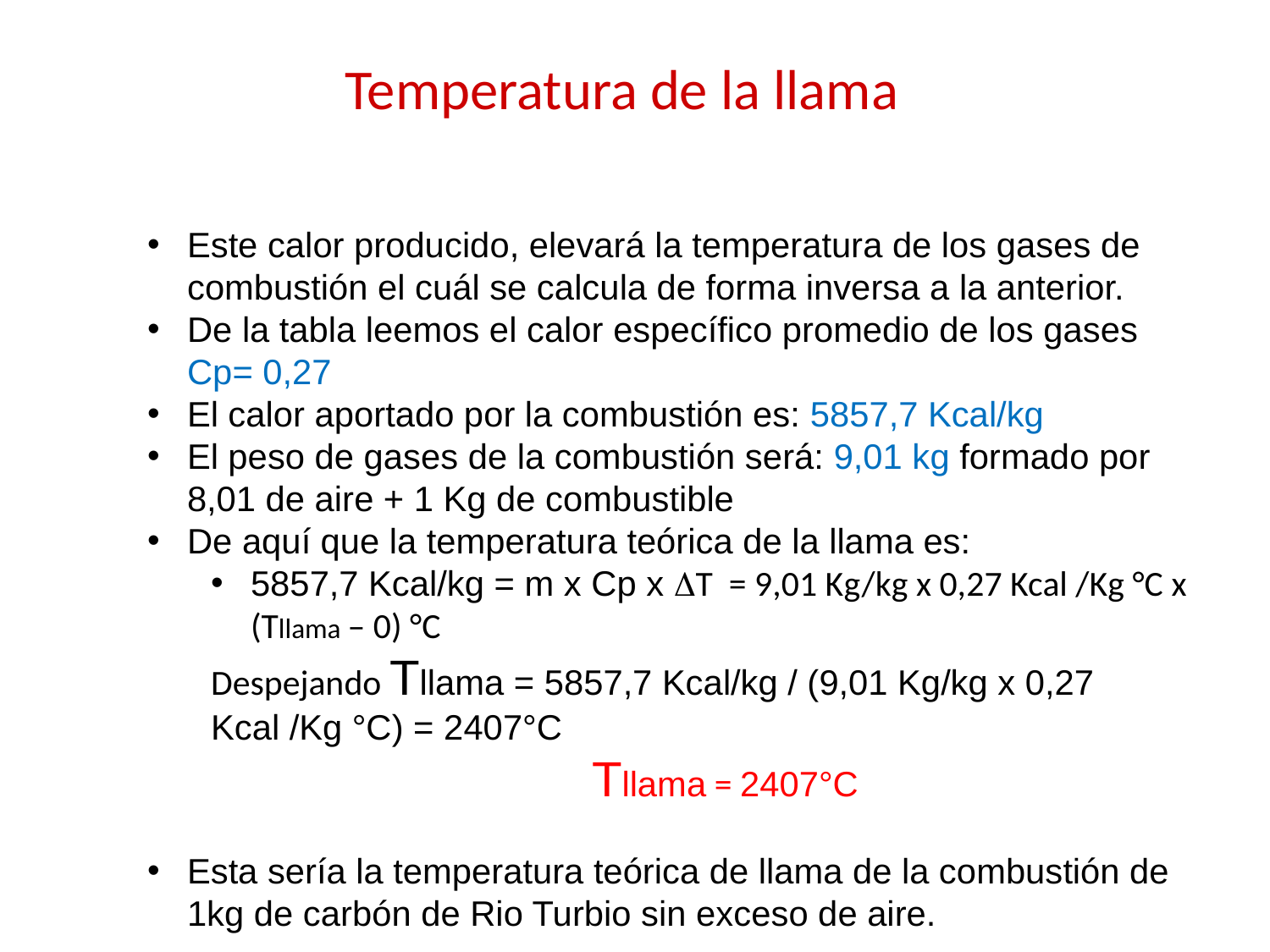

Temperatura de la llama
Este calor producido, elevará la temperatura de los gases de combustión el cuál se calcula de forma inversa a la anterior.
De la tabla leemos el calor específico promedio de los gases Cp= 0,27
El calor aportado por la combustión es: 5857,7 Kcal/kg
El peso de gases de la combustión será: 9,01 kg formado por 8,01 de aire + 1 Kg de combustible
De aquí que la temperatura teórica de la llama es:
5857,7 Kcal/kg = m x Cp x ΔT  = 9,01 Kg/kg x 0,27 Kcal /Kg °C x (Tllama – 0) °C
Despejando Tllama = 5857,7 Kcal/kg / (9,01 Kg/kg x 0,27 Kcal /Kg °C) = 2407°C
			Tllama = 2407°C

Esta sería la temperatura teórica de llama de la combustión de 1kg de carbón de Rio Turbio sin exceso de aire.